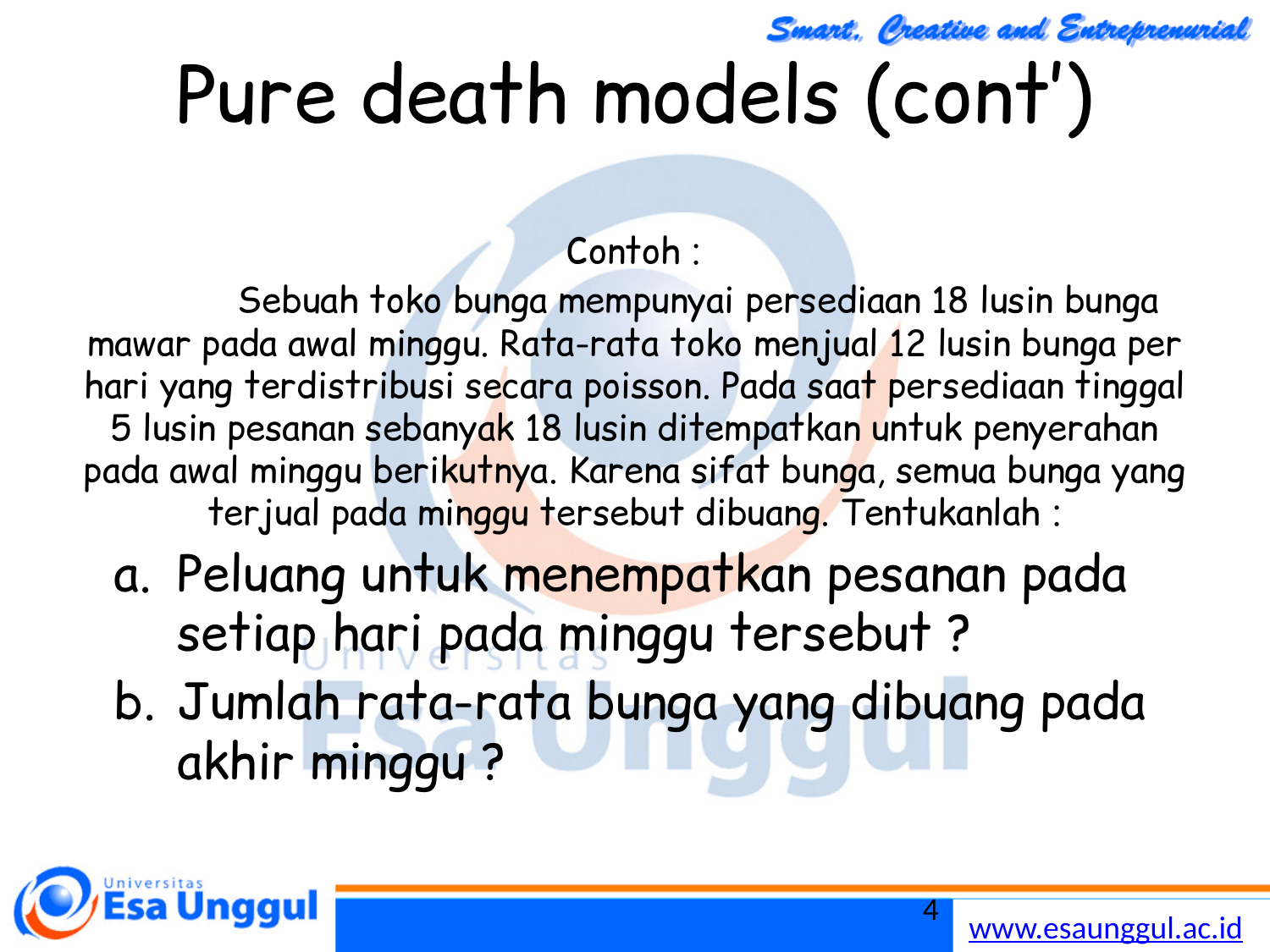

# Pure death models (cont’)

Contoh :
	Sebuah toko bunga mempunyai persediaan 18 lusin bunga mawar pada awal minggu. Rata-rata toko menjual 12 lusin bunga per hari yang terdistribusi secara poisson. Pada saat persediaan tinggal 5 lusin pesanan sebanyak 18 lusin ditempatkan untuk penyerahan pada awal minggu berikutnya. Karena sifat bunga, semua bunga yang terjual pada minggu tersebut dibuang. Tentukanlah :
Peluang untuk menempatkan pesanan pada setiap hari pada minggu tersebut ?
Jumlah rata-rata bunga yang dibuang pada akhir minggu ?
4